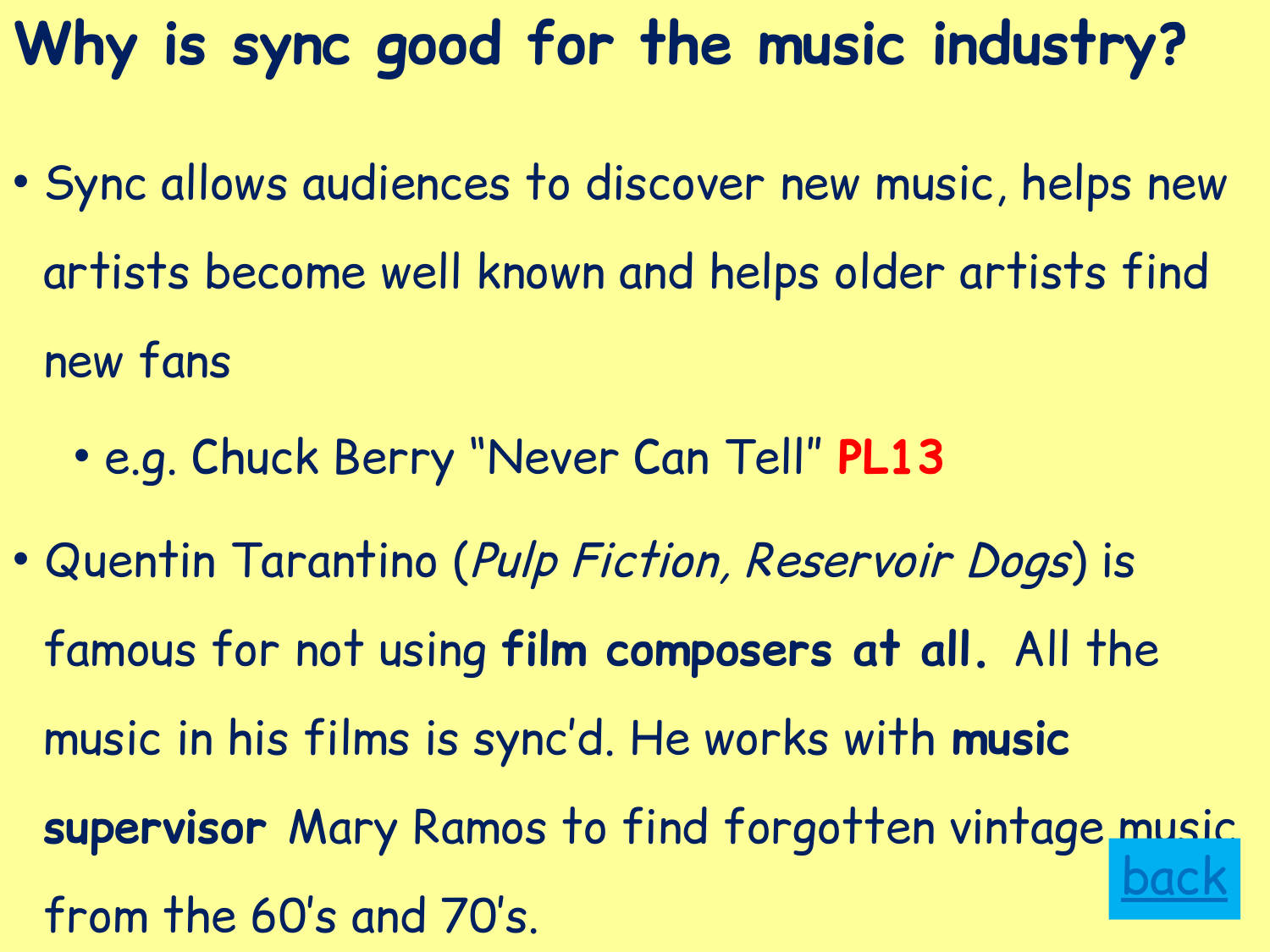

# Why is sync good for the music industry?
Sync allows audiences to discover new music, helps new artists become well known and helps older artists find new fans
e.g. Chuck Berry “Never Can Tell” PL13
Quentin Tarantino (Pulp Fiction, Reservoir Dogs) is famous for not using film composers at all. All the music in his films is sync’d. He works with music supervisor Mary Ramos to find forgotten vintage music from the 60’s and 70’s.

back